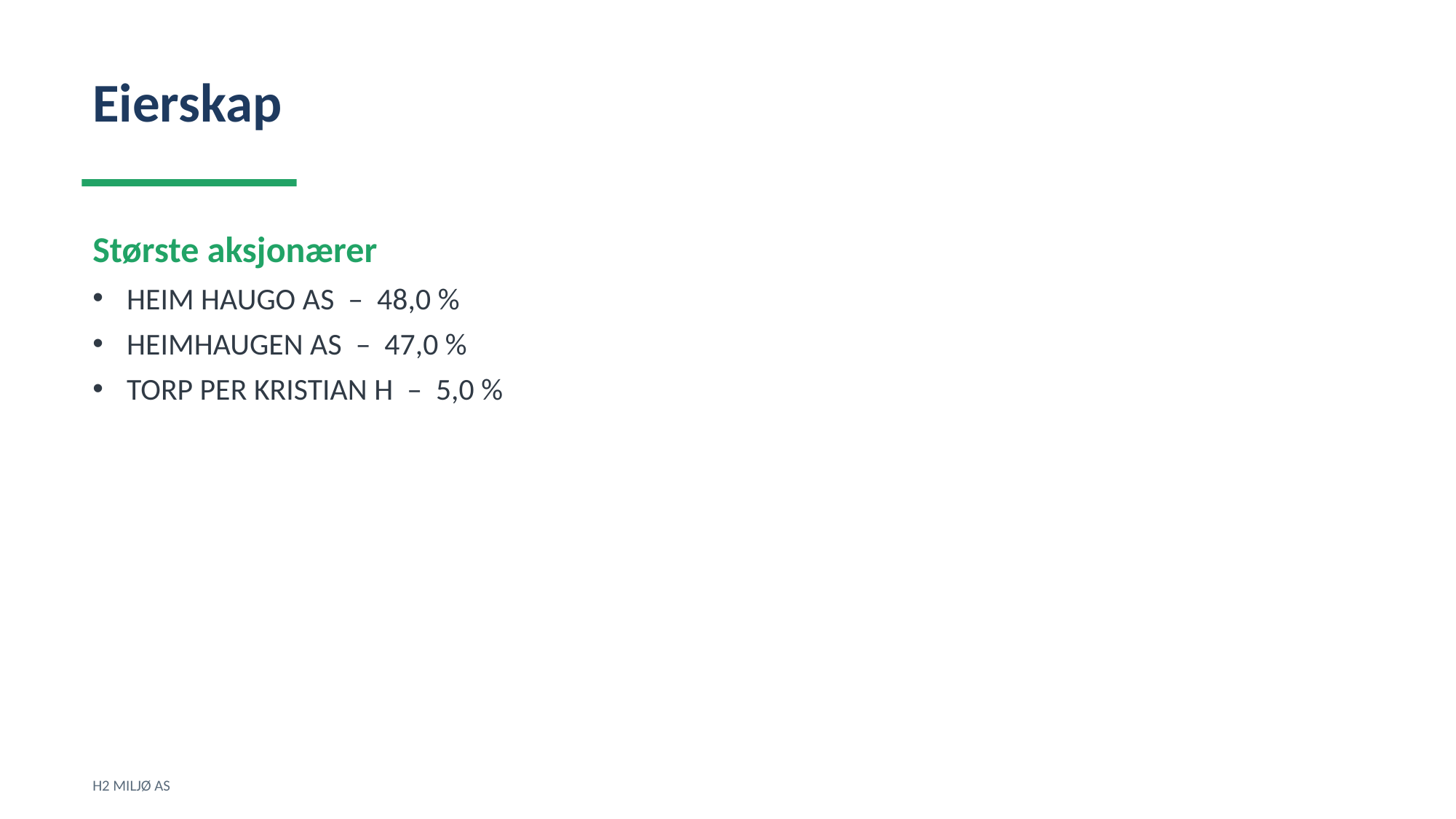

Eierskap

Største aksjonærer
HEIM HAUGO AS  –  48,0 %
HEIMHAUGEN AS  –  47,0 %
TORP PER KRISTIAN H  –  5,0 %
H2 MILJØ AS